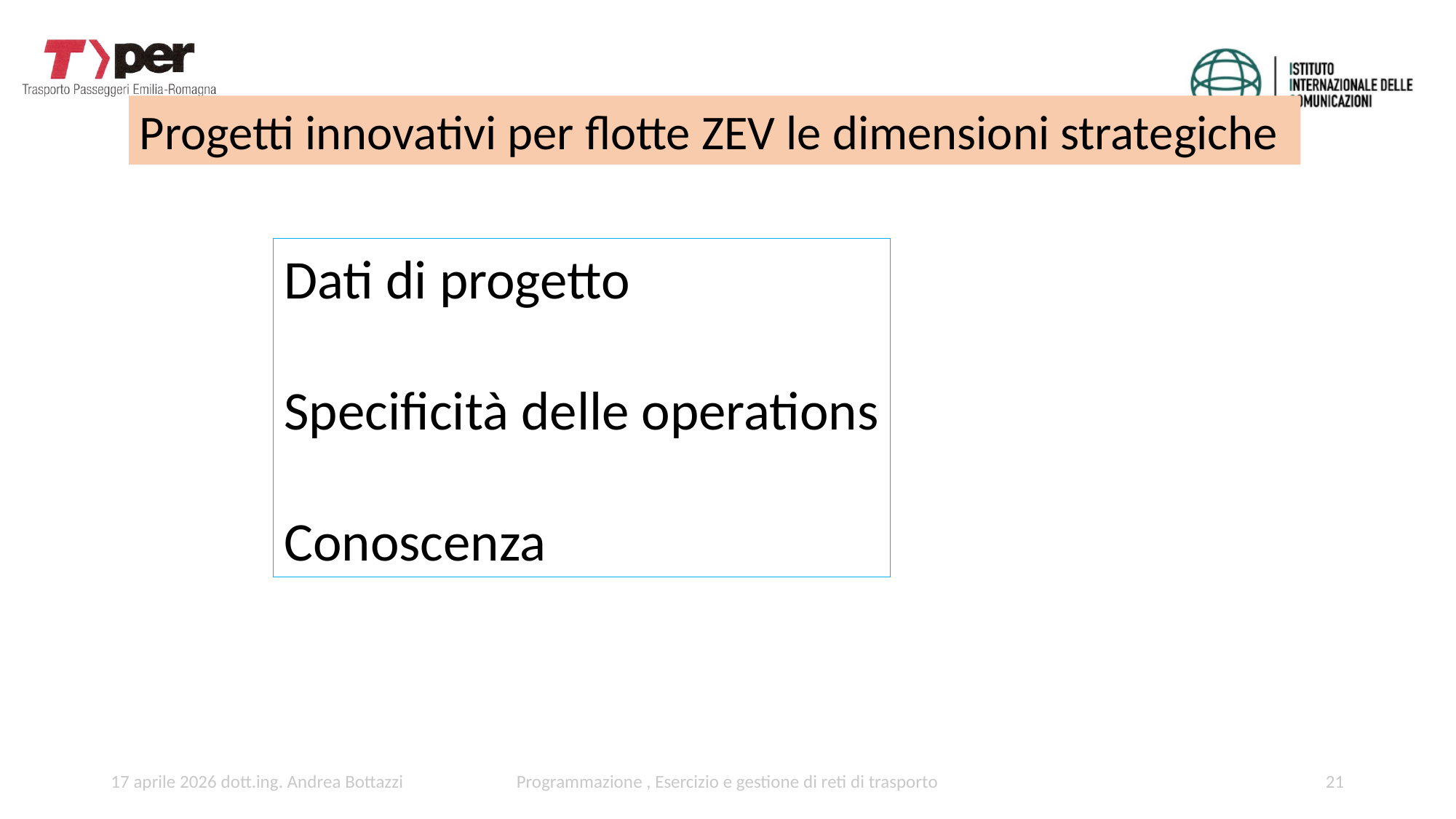

Progetti innovativi per flotte ZEV le dimensioni strategiche
Dati di progetto

Specificità delle operations

Conoscenza
17 aprile 2026 dott.ing. Andrea Bottazzi
Programmazione , Esercizio e gestione di reti di trasporto
21